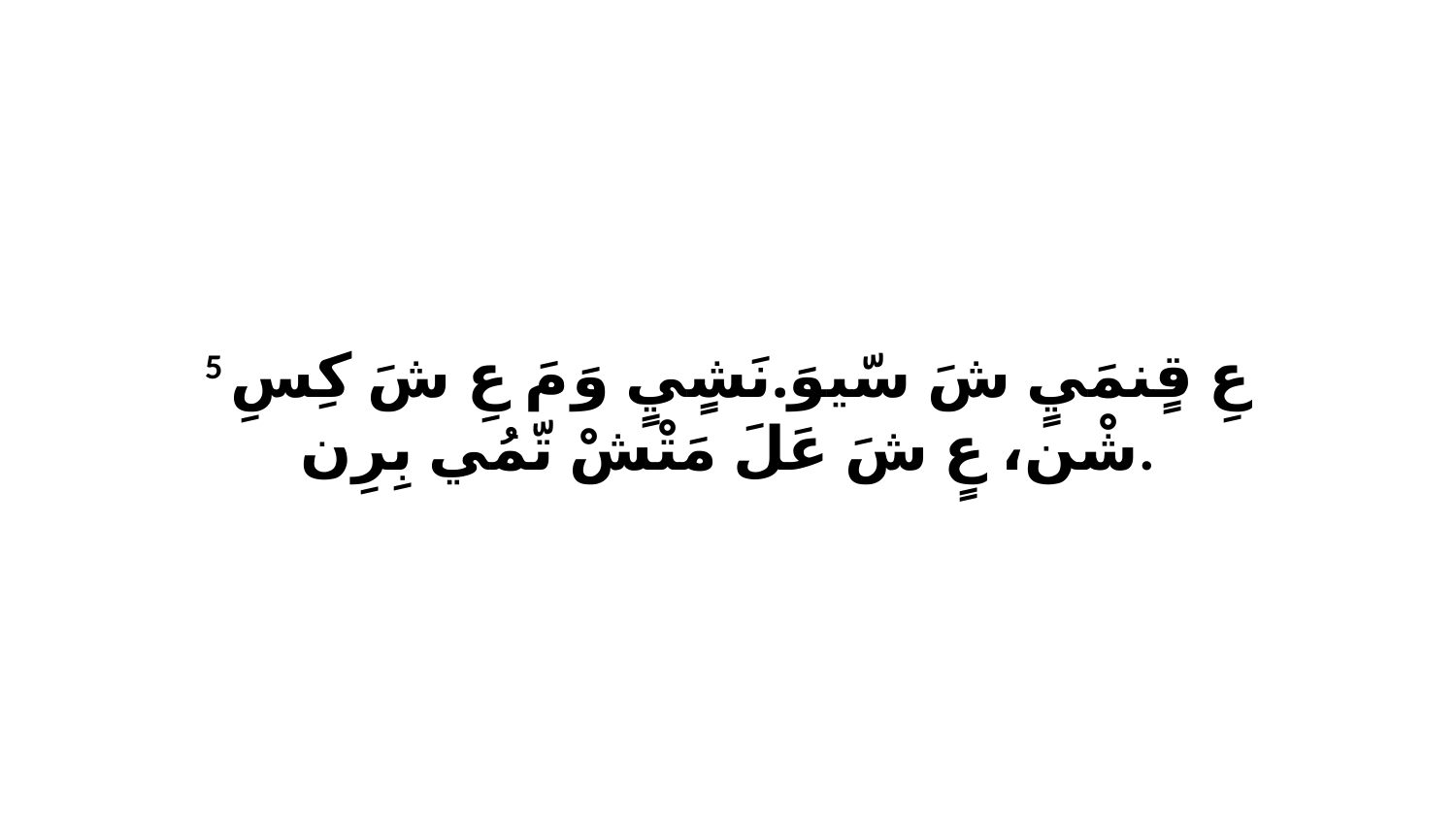

5 عِ قٍنمَيٍ شَ سّيوَ.نَشٍيٍ وَ مَ عِ شَ كِسِ شْن، عٍ شَ عَلَ مَتْشْ تّمُي بِرِن.